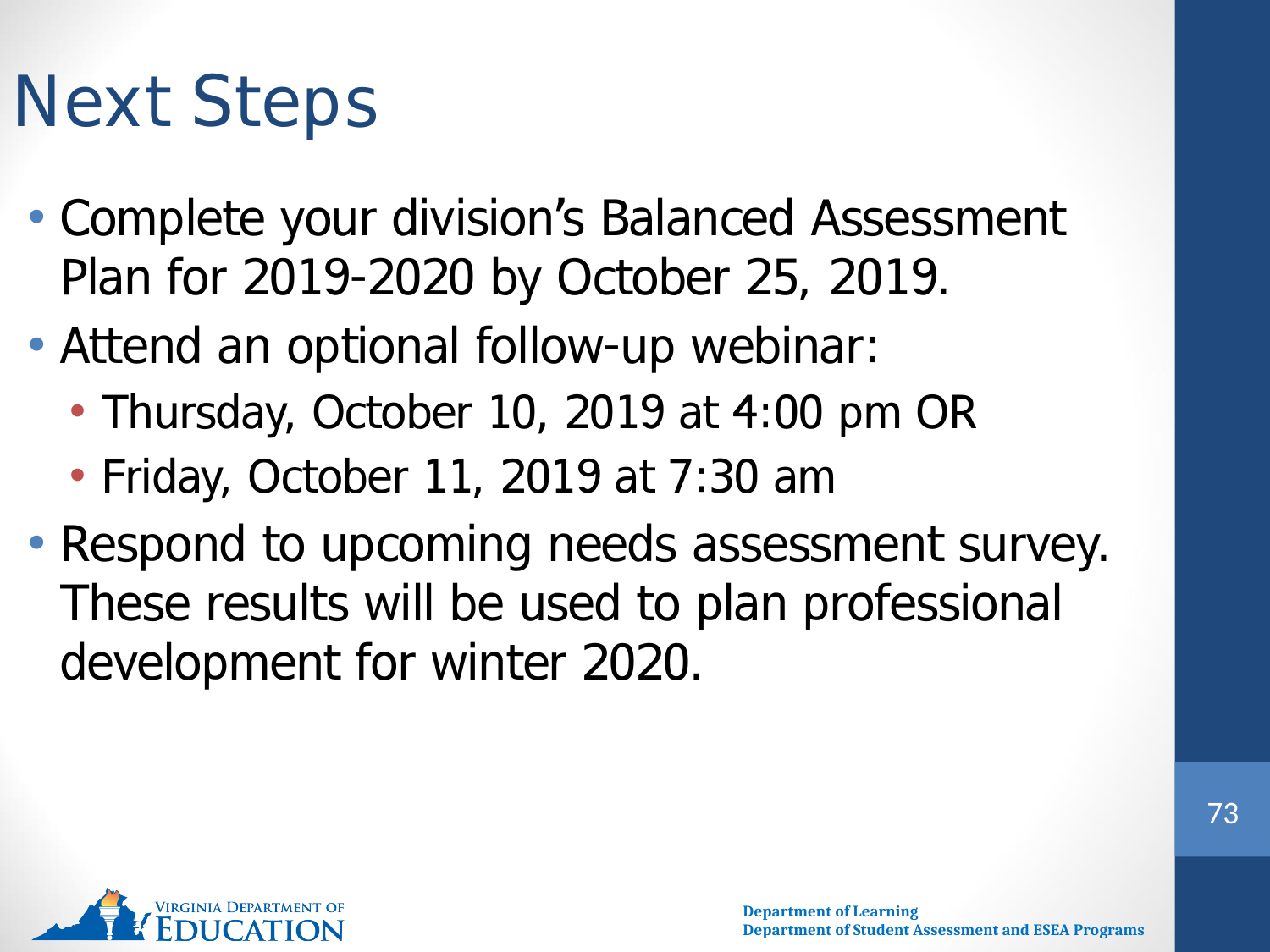

# Next Steps
Complete your division’s Balanced Assessment Plan for 2019-2020 by October 25, 2019.
Attend an optional follow-up webinar:
Thursday, October 10, 2019 at 4:00 pm OR
Friday, October 11, 2019 at 7:30 am
Respond to upcoming needs assessment survey. These results will be used to plan professional development for winter 2020.
73